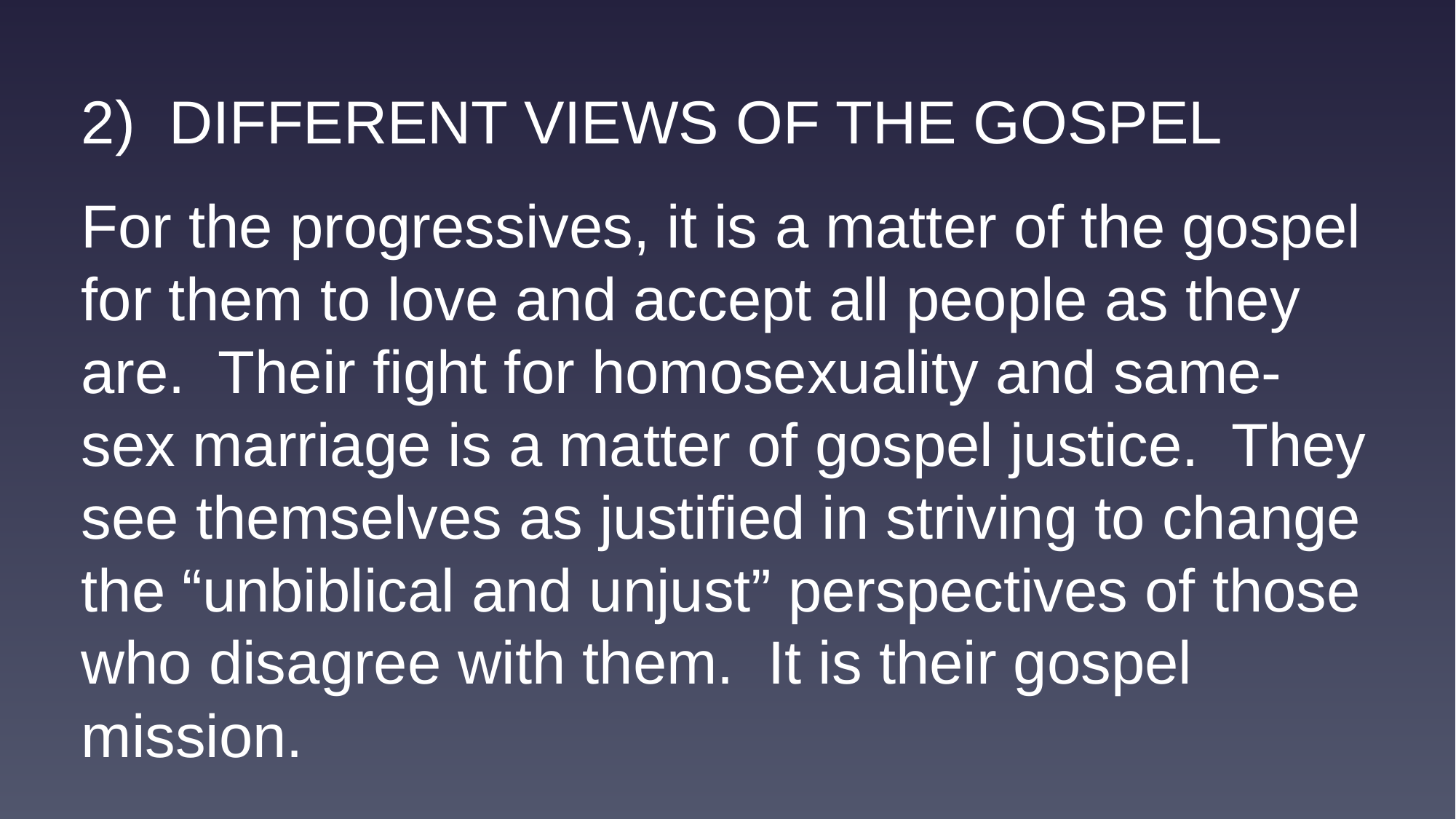

2)  DIFFERENT VIEWS OF THE GOSPEL
For the progressives, it is a matter of the gospel for them to love and accept all people as they are.  Their fight for homosexuality and same-sex marriage is a matter of gospel justice.  They see themselves as justified in striving to change the “unbiblical and unjust” perspectives of those who disagree with them.  It is their gospel mission.